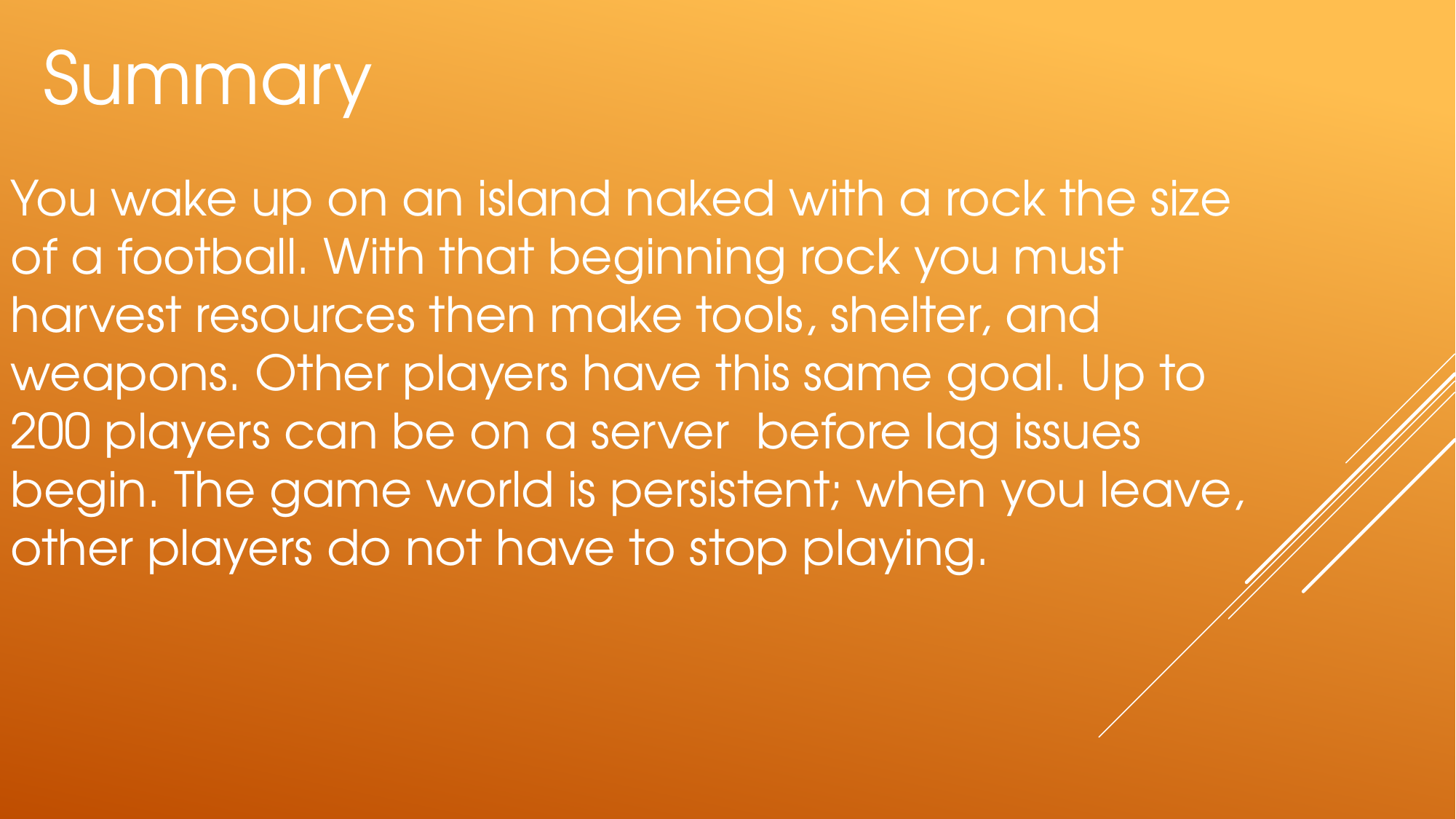

Summary

You wake up on an island naked with a rock the size of a football. With that beginning rock you must harvest resources then make tools, shelter, and weapons. Other players have this same goal. Up to 200 players can be on a server  before lag issues begin. The game world is persistent; when you leave, other players do not have to stop playing.